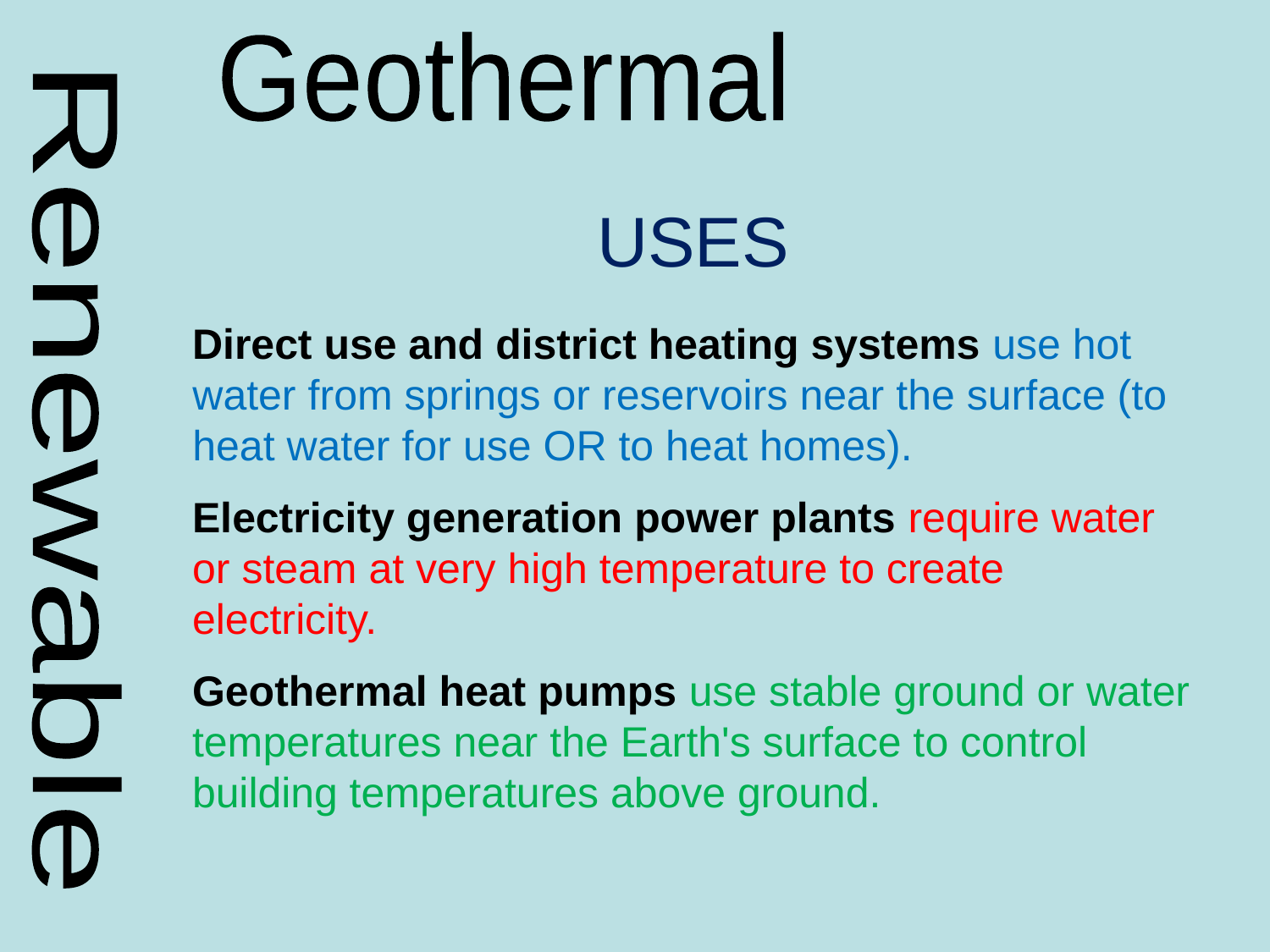

Geothermal
USES

Direct use and district heating systems use hot water from springs or reservoirs near the surface (to heat water for use OR to heat homes).
Electricity generation power plants require water or steam at very high temperature to create electricity.
Geothermal heat pumps use stable ground or water temperatures near the Earth's surface to control building temperatures above ground.
Renewable